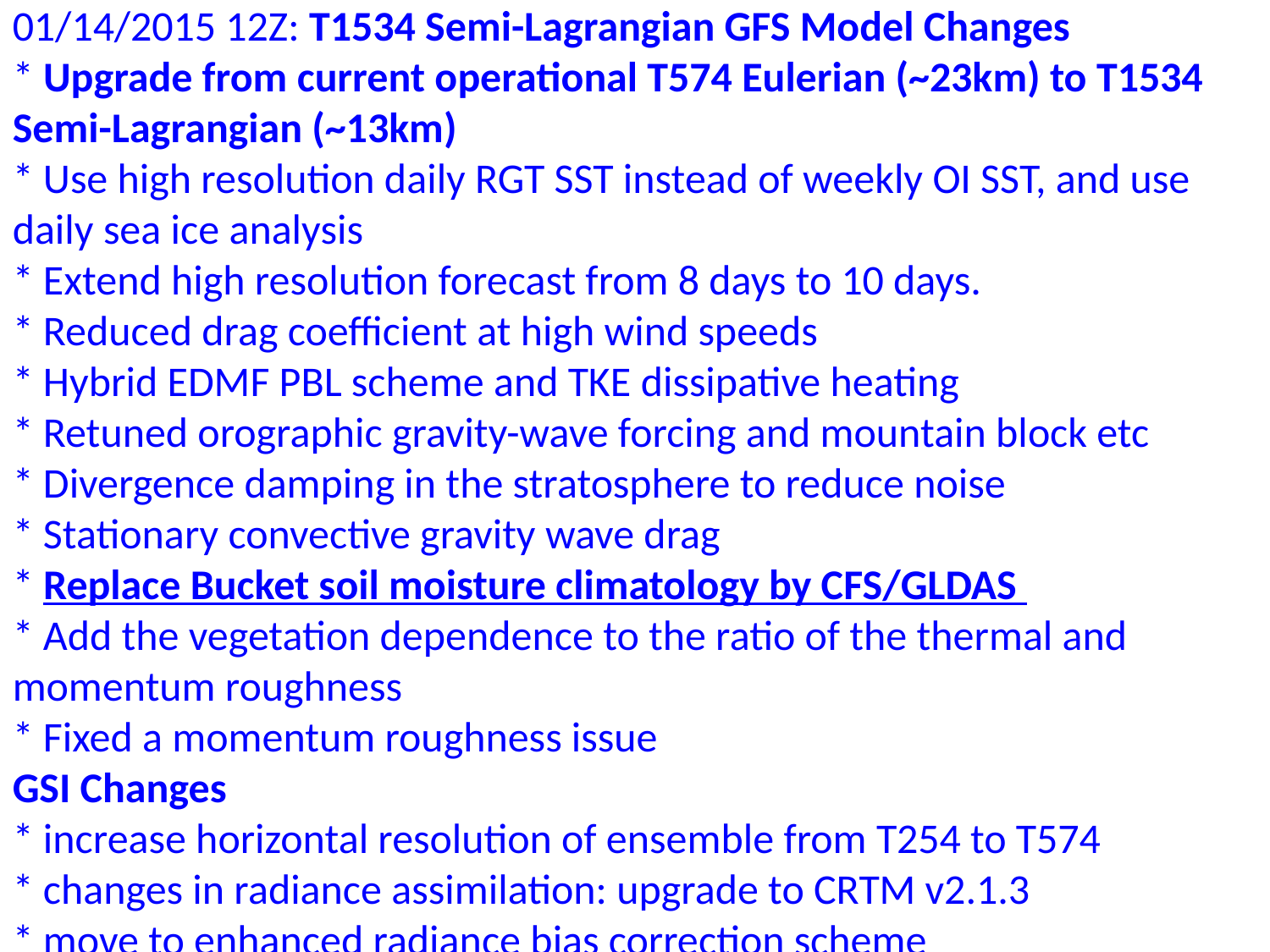

01/14/2015 12Z: T1534 Semi-Lagrangian GFS Model Changes
* Upgrade from current operational T574 Eulerian (~23km) to T1534 Semi-Lagrangian (~13km)
* Use high resolution daily RGT SST instead of weekly OI SST, and use daily sea ice analysis
* Extend high resolution forecast from 8 days to 10 days.
* Reduced drag coefficient at high wind speeds
* Hybrid EDMF PBL scheme and TKE dissipative heating
* Retuned orographic gravity-wave forcing and mountain block etc
* Divergence damping in the stratosphere to reduce noise
* Stationary convective gravity wave drag
* Replace Bucket soil moisture climatology by CFS/GLDAS
* Add the vegetation dependence to the ratio of the thermal and momentum roughness
* Fixed a momentum roughness issue
GSI Changes
* increase horizontal resolution of ensemble from T254 to T574
* changes in radiance assimilation: upgrade to CRTM v2.1.3
* move to enhanced radiance bias correction scheme